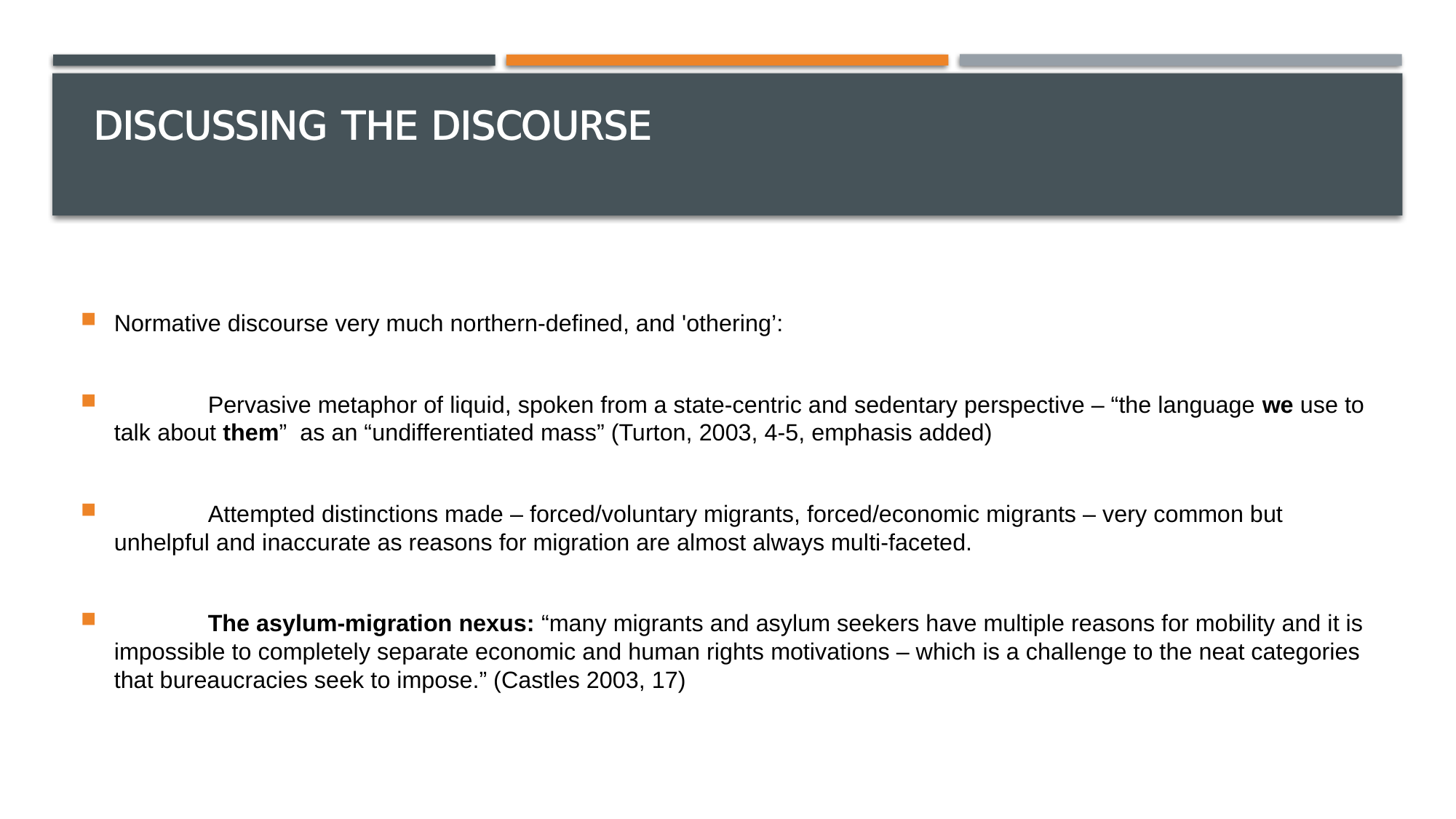

# Discussing the discourse

Normative discourse very much northern-defined, and 'othering’:

	Pervasive metaphor of liquid, spoken from a state-centric and sedentary perspective – “the language we use to talk about them”  as an “undifferentiated mass” (Turton, 2003, 4-5, emphasis added)

	Attempted distinctions made – forced/voluntary migrants, forced/economic migrants – very common but unhelpful and inaccurate as reasons for migration are almost always multi-faceted.

	The asylum-migration nexus: “many migrants and asylum seekers have multiple reasons for mobility and it is impossible to completely separate economic and human rights motivations – which is a challenge to the neat categories that bureaucracies seek to impose.” (Castles 2003, 17)